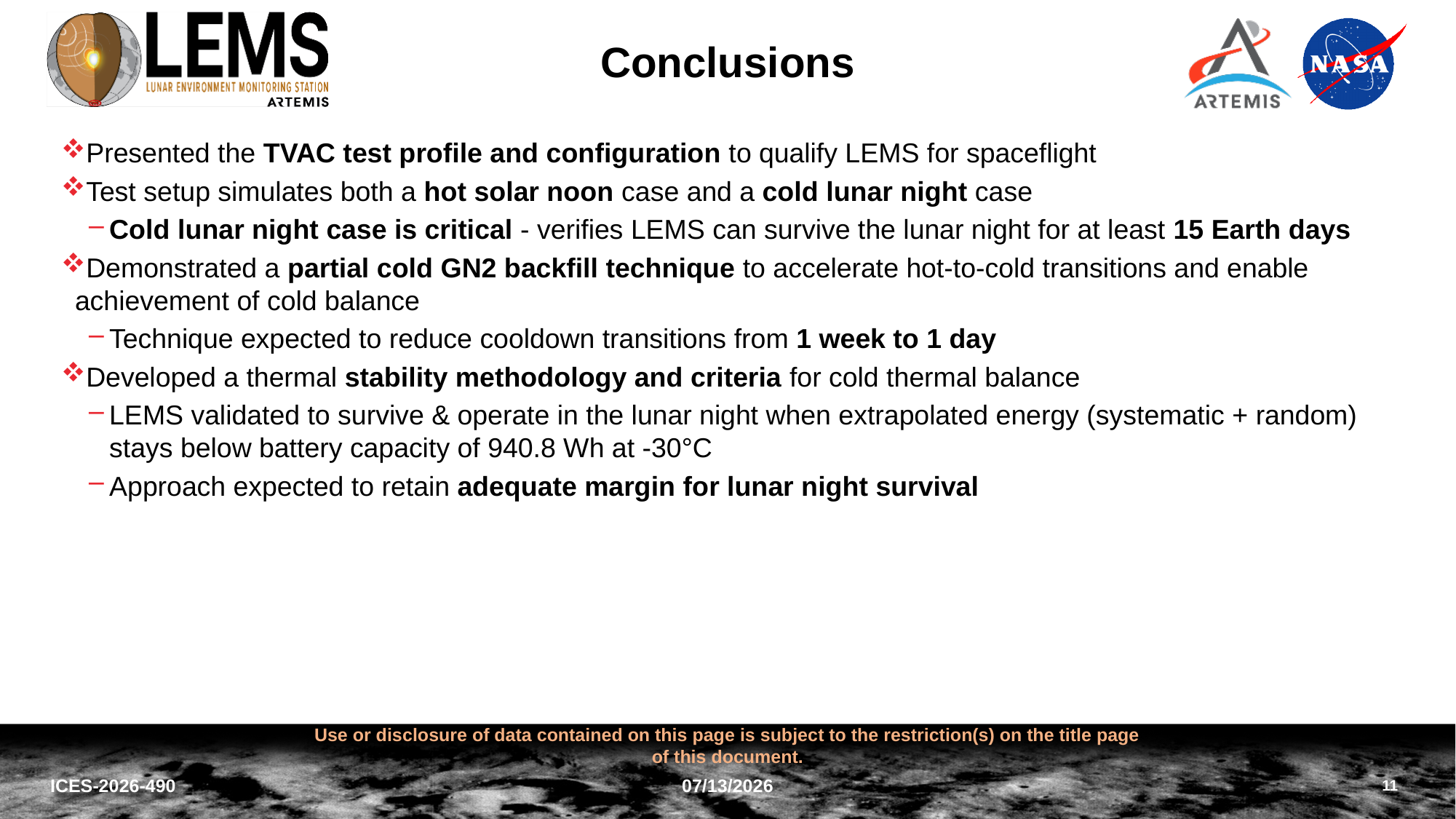

# Conclusions
Presented the TVAC test profile and configuration to qualify LEMS for spaceflight
Test setup simulates both a hot solar noon case and a cold lunar night case
Cold lunar night case is critical - verifies LEMS can survive the lunar night for at least 15 Earth days
Demonstrated a partial cold GN2 backfill technique to accelerate hot-to-cold transitions and enable achievement of cold balance
Technique expected to reduce cooldown transitions from 1 week to 1 day
Developed a thermal stability methodology and criteria for cold thermal balance
LEMS validated to survive & operate in the lunar night when extrapolated energy (systematic + random) stays below battery capacity of 940.8 Wh at -30°C
Approach expected to retain adequate margin for lunar night survival
11